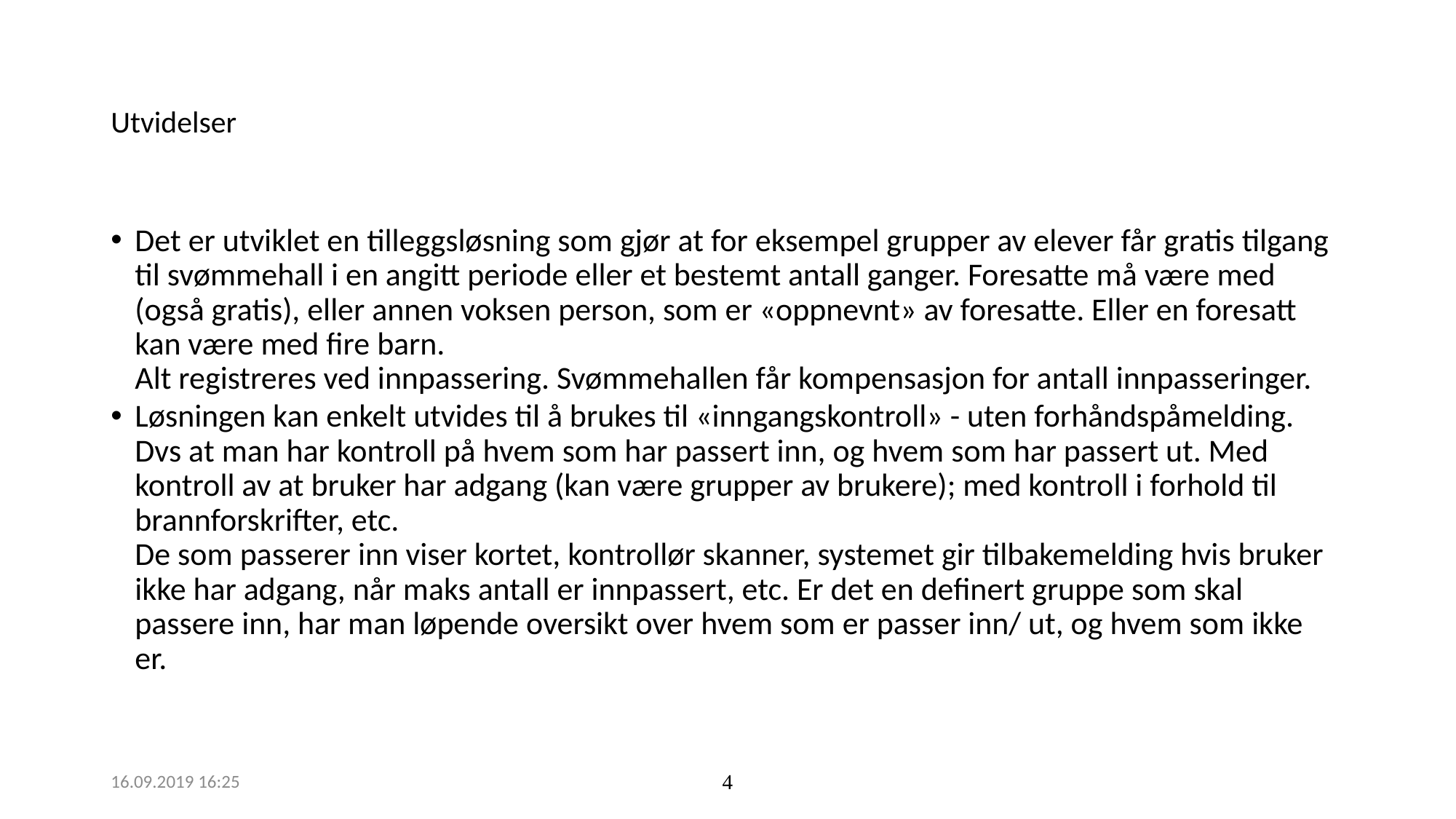

# Utvidelser
Det er utviklet en tilleggsløsning som gjør at for eksempel grupper av elever får gratis tilgang til svømmehall i en angitt periode eller et bestemt antall ganger. Foresatte må være med (også gratis), eller annen voksen person, som er «oppnevnt» av foresatte. Eller en foresatt kan være med fire barn.
Alt registreres ved innpassering. Svømmehallen får kompensasjon for antall innpasseringer.
Løsningen kan enkelt utvides til å brukes til «inngangskontroll» - uten forhåndspåmelding. Dvs at man har kontroll på hvem som har passert inn, og hvem som har passert ut. Med kontroll av at bruker har adgang (kan være grupper av brukere); med kontroll i forhold til brannforskrifter, etc.
De som passerer inn viser kortet, kontrollør skanner, systemet gir tilbakemelding hvis bruker ikke har adgang, når maks antall er innpassert, etc. Er det en definert gruppe som skal passere inn, har man løpende oversikt over hvem som er passer inn/ ut, og hvem som ikke er.

16.09.2019 16:25
4